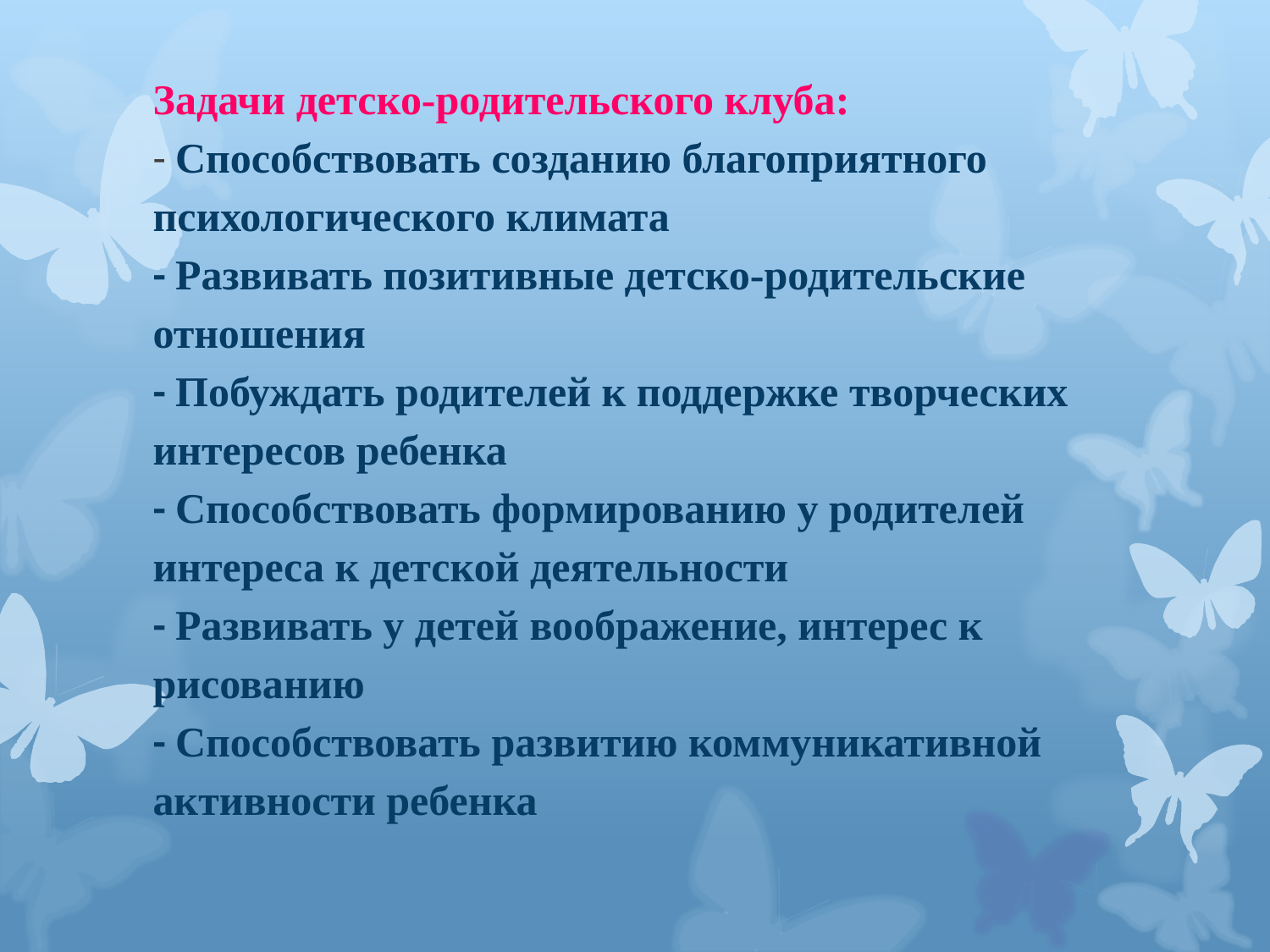

# Задачи детско-родительского клуба: - Способствовать созданию благоприятного психологического климата - Развивать позитивные детско-родительские отношения - Побуждать родителей к поддержке творческих интересов ребенка - Способствовать формированию у родителей интереса к детской деятельности - Развивать у детей воображение, интерес к рисованию - Способствовать развитию коммуникативной активности ребенка